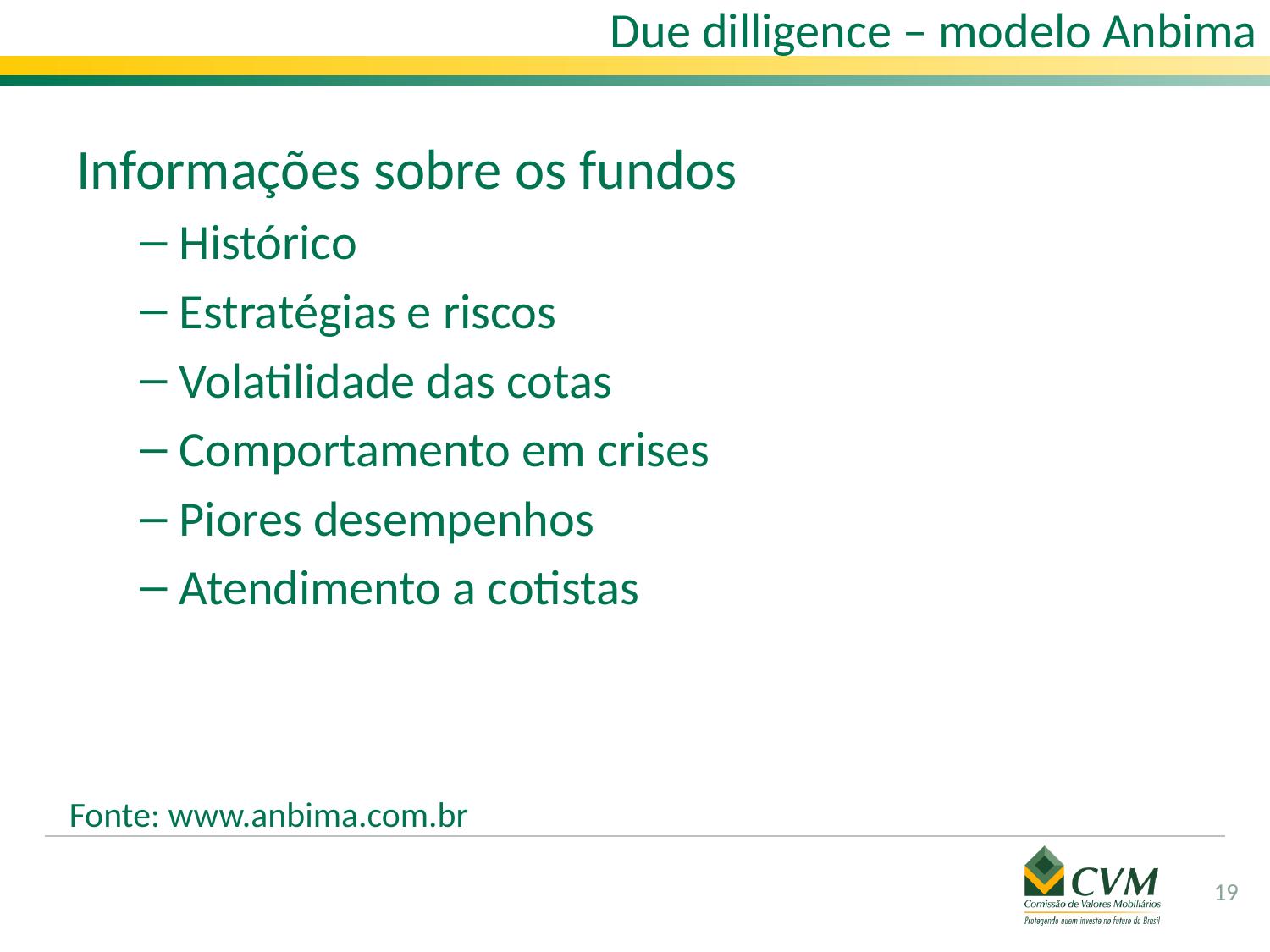

# Due dilligence – modelo Anbima
Informações sobre os fundos
Histórico
Estratégias e riscos
Volatilidade das cotas
Comportamento em crises
Piores desempenhos
Atendimento a cotistas
Fonte: www.anbima.com.br
19